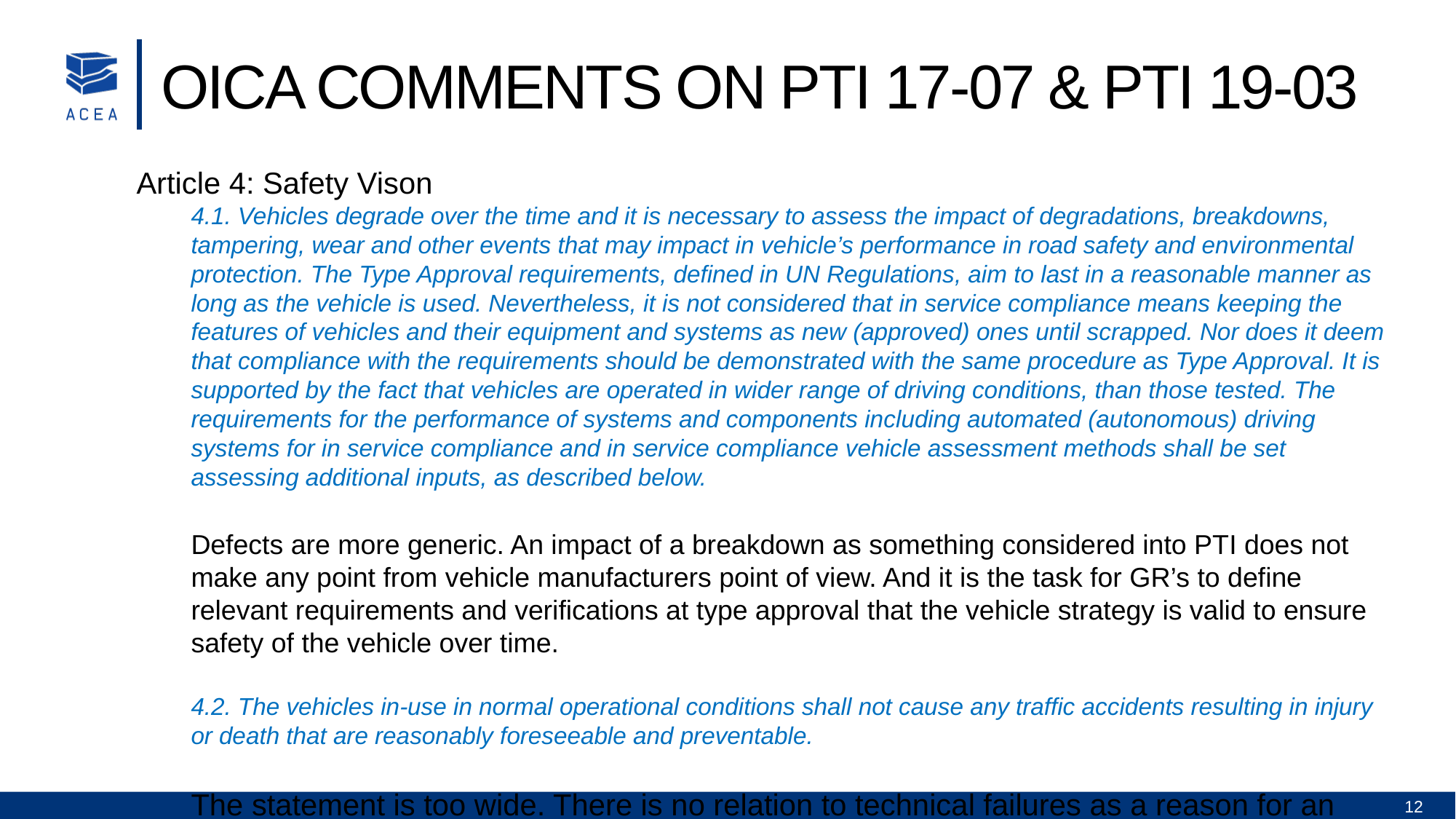

OICA Comments on PTI 17-07 & PTI 19-03
Article 4: Safety Vison
4.1. Vehicles degrade over the time and it is necessary to assess the impact of degradations, breakdowns, tampering, wear and other events that may impact in vehicle’s performance in road safety and environmental protection. The Type Approval requirements, defined in UN Regulations, aim to last in a reasonable manner as long as the vehicle is used. Nevertheless, it is not considered that in service compliance means keeping the features of vehicles and their equipment and systems as new (approved) ones until scrapped. Nor does it deem that compliance with the requirements should be demonstrated with the same procedure as Type Approval. It is supported by the fact that vehicles are operated in wider range of driving conditions, than those tested. The requirements for the performance of systems and components including automated (autonomous) driving systems for in service compliance and in service compliance vehicle assessment methods shall be set assessing additional inputs, as described below.

Defects are more generic. An impact of a breakdown as something considered into PTI does not make any point from vehicle manufacturers point of view. And it is the task for GR’s to define relevant requirements and verifications at type approval that the vehicle strategy is valid to ensure safety of the vehicle over time.

4.2. The vehicles in-use in normal operational conditions shall not cause any traffic accidents resulting in injury or death that are reasonably foreseeable and preventable.

The statement is too wide. There is no relation to technical failures as a reason for an accident.
12